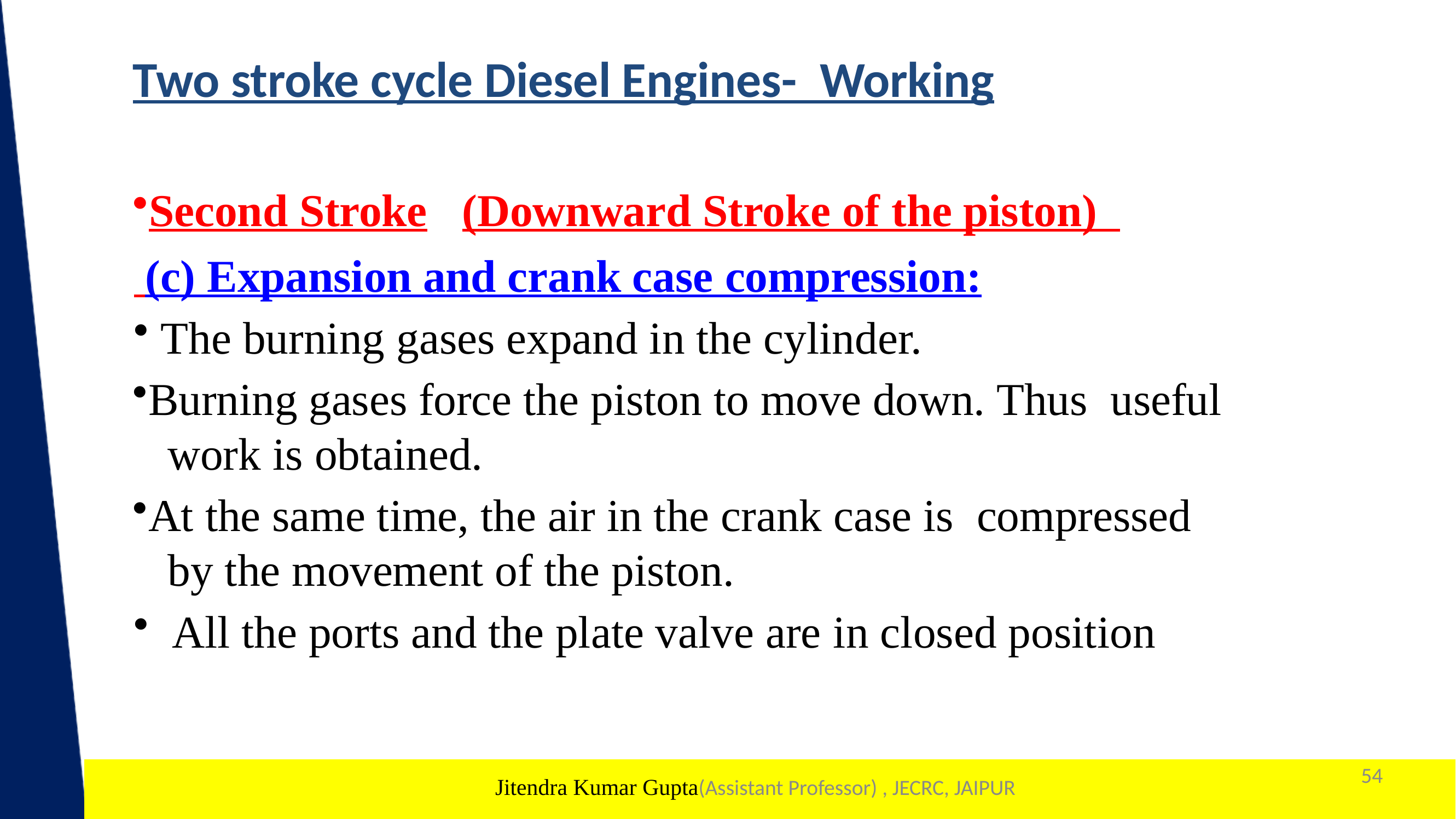

# Two stroke cycle Diesel Engines-  Working
Second Stroke	(Downward Stroke of the piston)
 (c) Expansion and crank case compression:
 The burning gases expand in the cylinder.
Burning gases force the piston to move down. Thus  useful
   work is obtained.
At the same time, the air in the crank case is  compressed
   by the movement of the piston.
  All the ports and the plate valve are in closed position

54
1
Jitendra Kumar Gupta(Assistant Professor) , JECRC, JAIPUR